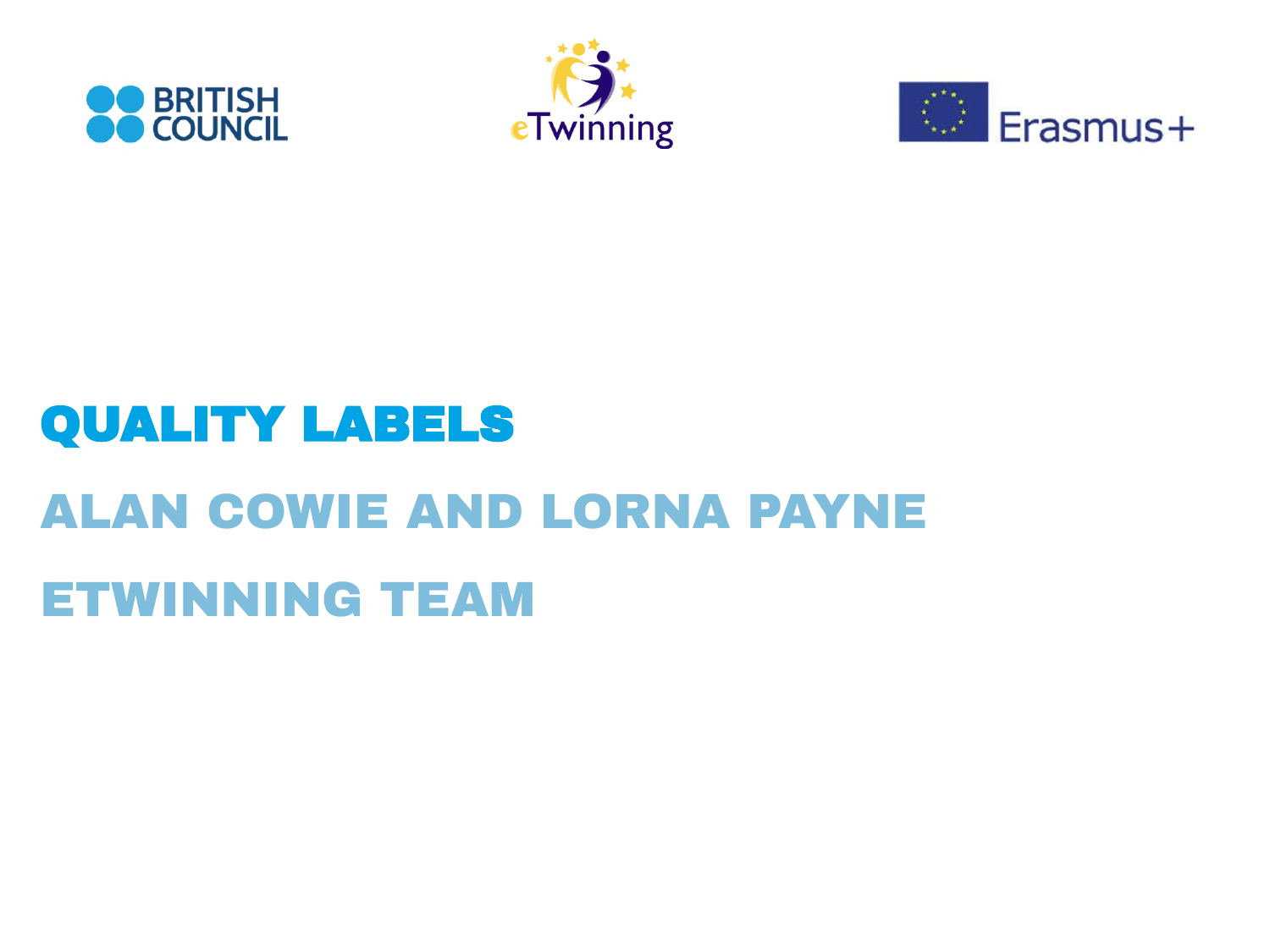

QUALITY LABELS
ALAN COWIE AND LORNA PAYNE ETWINNING TEAM